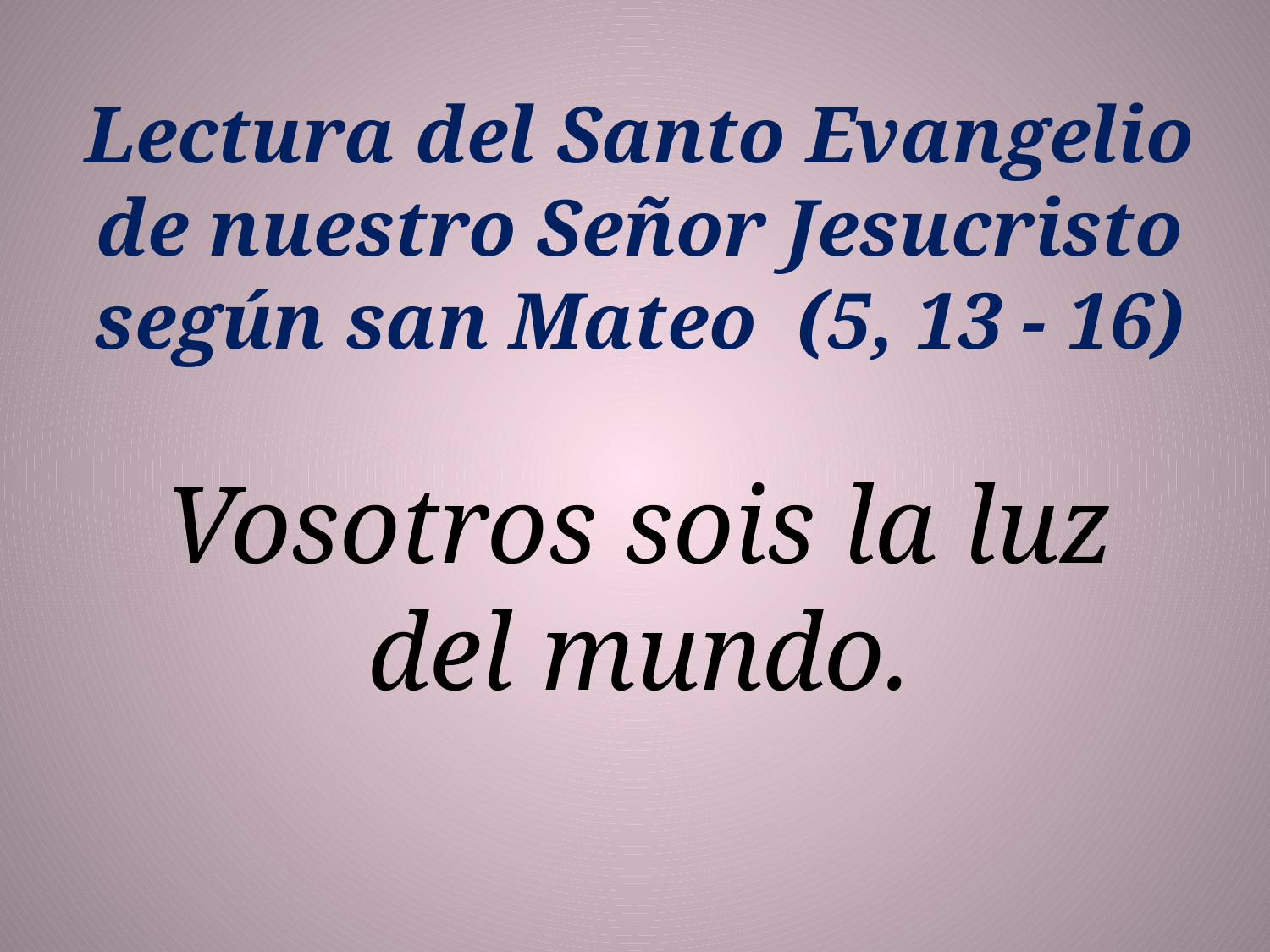

Lectura del Santo Evangelio de nuestro Señor Jesucristo según san Mateo  (5, 13 - 16)

Vosotros sois la luz del mundo.